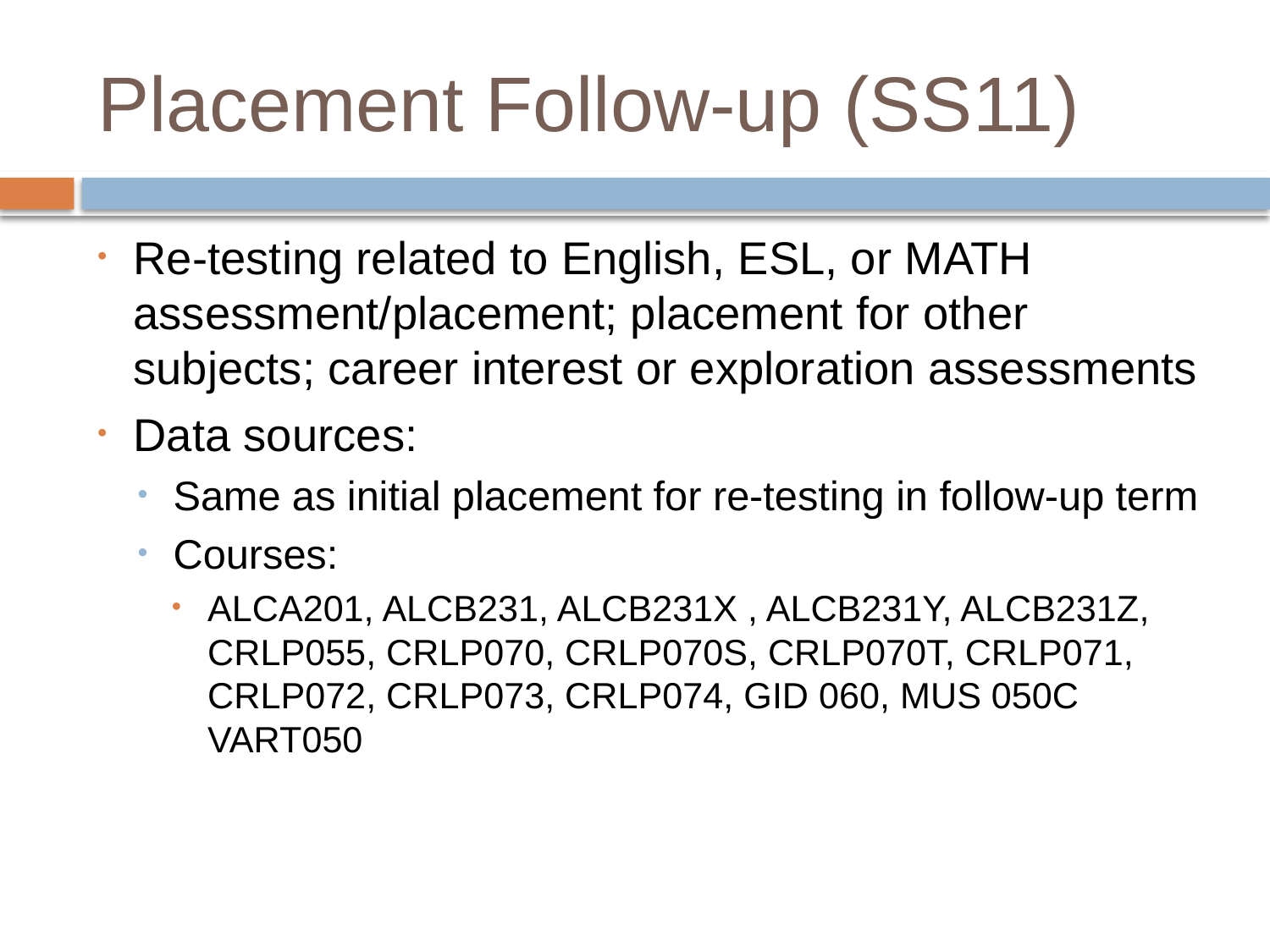

# Placement Follow-up (SS11)
Re-testing related to English, ESL, or MATH assessment/placement; placement for other subjects; career interest or exploration assessments
Data sources:
Same as initial placement for re-testing in follow-up term
Courses:
ALCA201, ALCB231, ALCB231X , ALCB231Y, ALCB231Z, CRLP055, CRLP070, CRLP070S, CRLP070T, CRLP071, CRLP072, CRLP073, CRLP074, GID 060, MUS 050C  	VART050